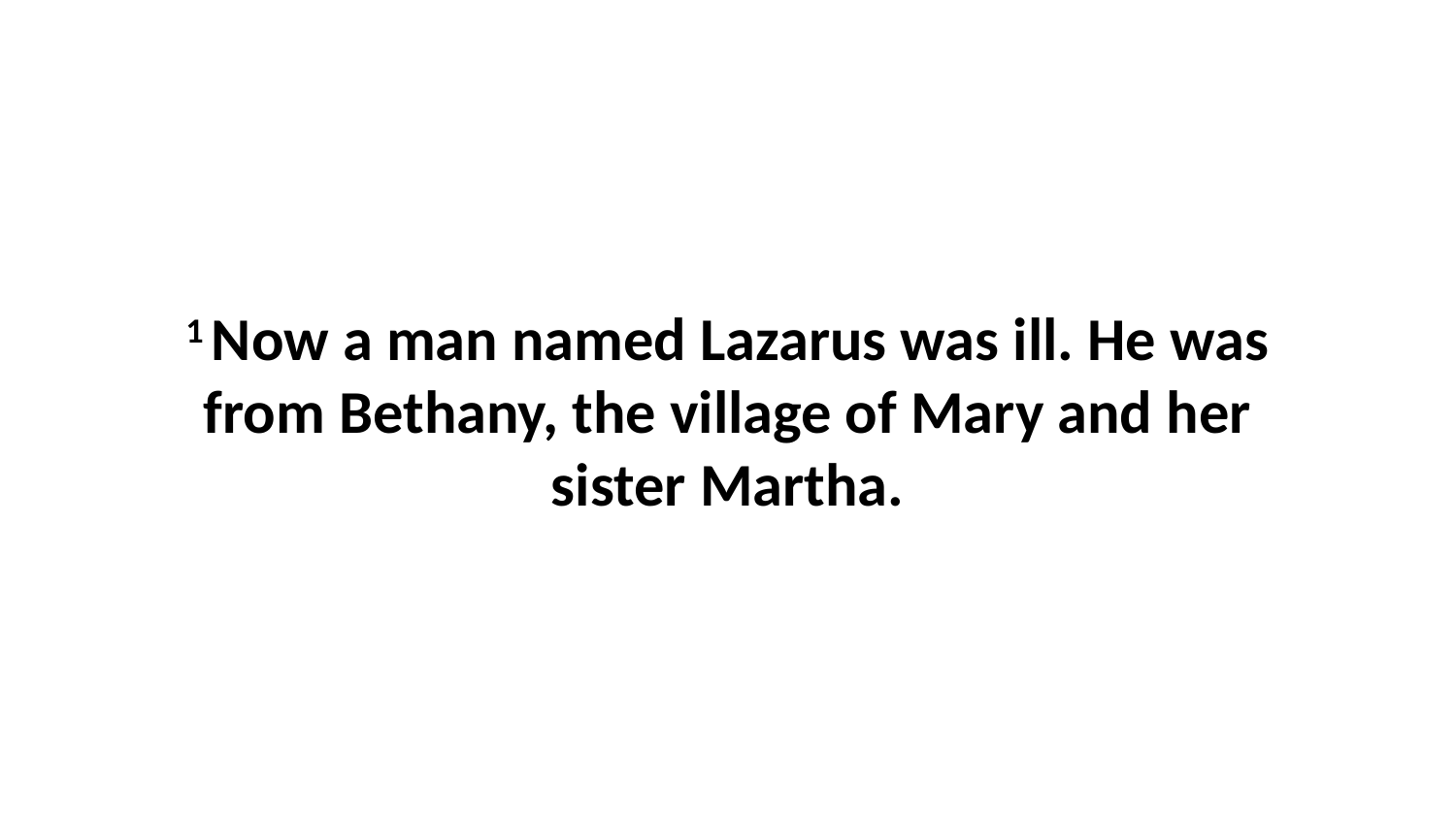

1 Now a man named Lazarus was ill. He was from Bethany, the village of Mary and her sister Martha.